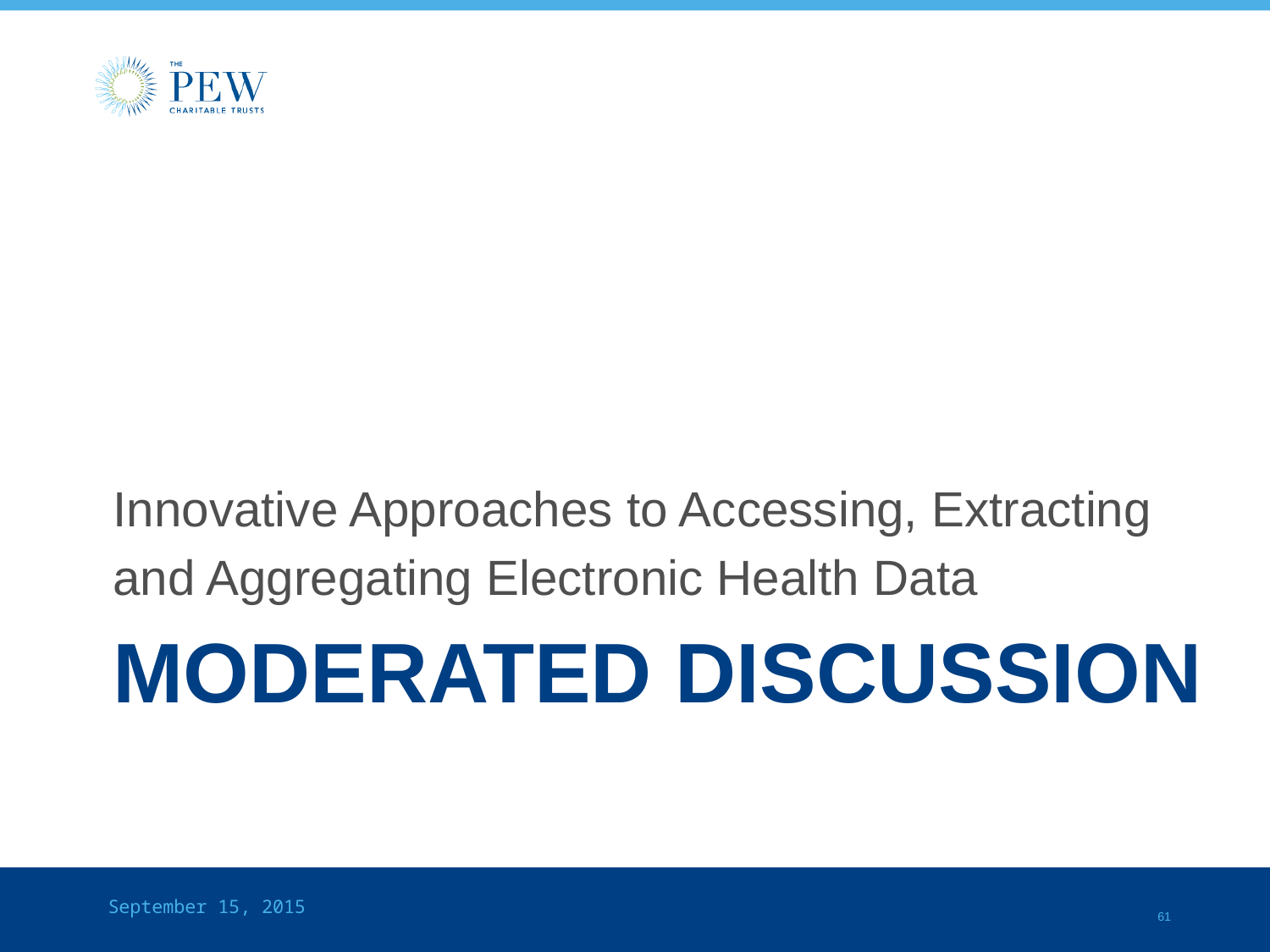

Innovative Approaches to Accessing, Extracting
and Aggregating Electronic Health Data
# Moderated discussion
September 15, 2015